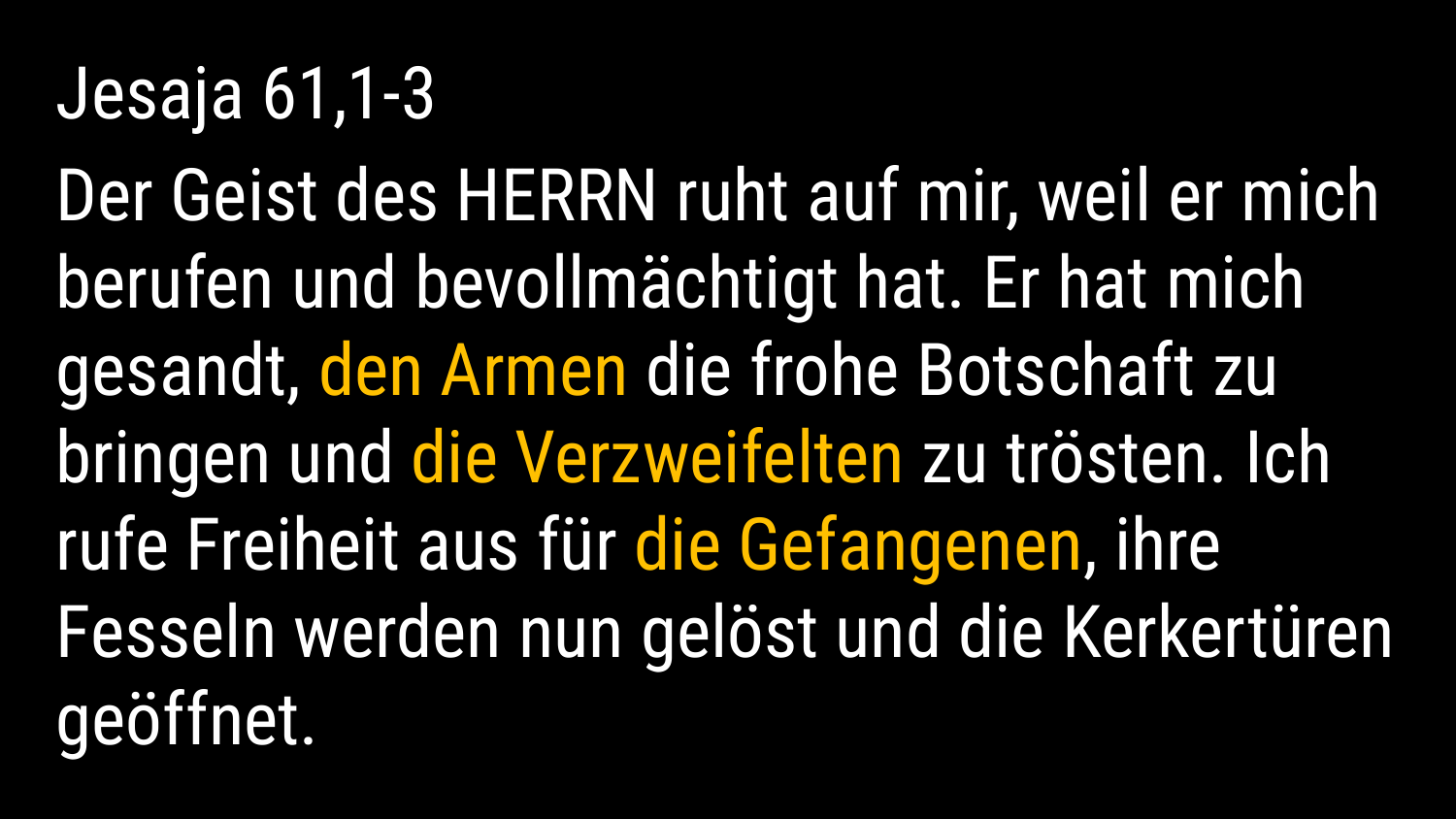

Jesaja 61,1-3
Der Geist des HERRN ruht auf mir, weil er mich berufen und bevollmächtigt hat. Er hat mich gesandt, den Armen die frohe Botschaft zu bringen und die Verzweifelten zu trösten. Ich rufe Freiheit aus für die Gefangenen, ihre Fesseln werden nun gelöst und die Kerkertüren geöffnet.